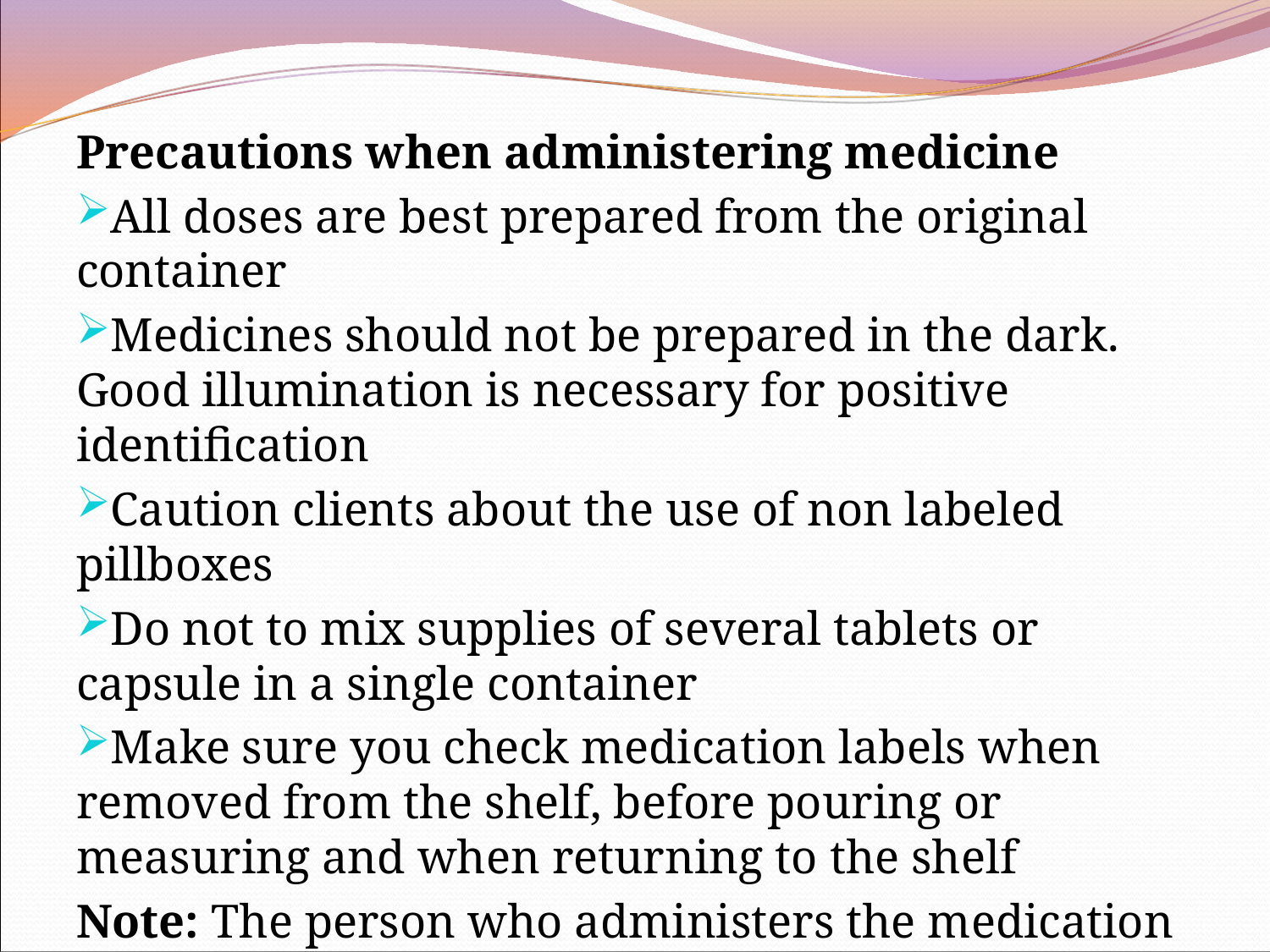

Precautions when administering medicine
All doses are best prepared from the original container
Medicines should not be prepared in the dark. Good illumination is necessary for positive identification
Caution clients about the use of non labeled pillboxes
Do not to mix supplies of several tablets or capsule in a single container
Make sure you check medication labels when removed from the shelf, before pouring or measuring and when returning to the shelf
Note: The person who administers the medication is the one held responsible.